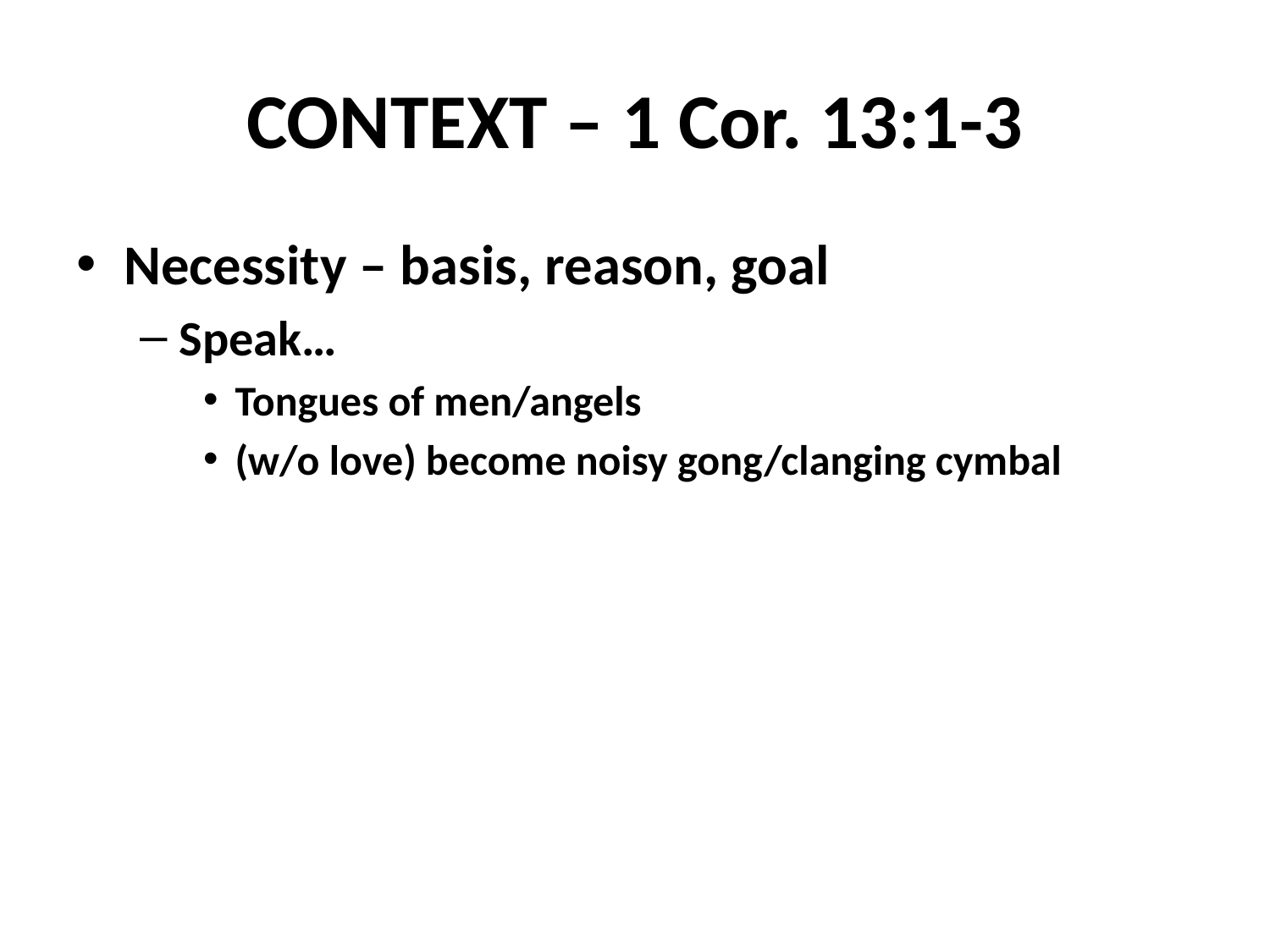

# CONTEXT – 1 Cor. 13:1-3
Necessity – basis, reason, goal
Speak…
Tongues of men/angels
(w/o love) become noisy gong/clanging cymbal